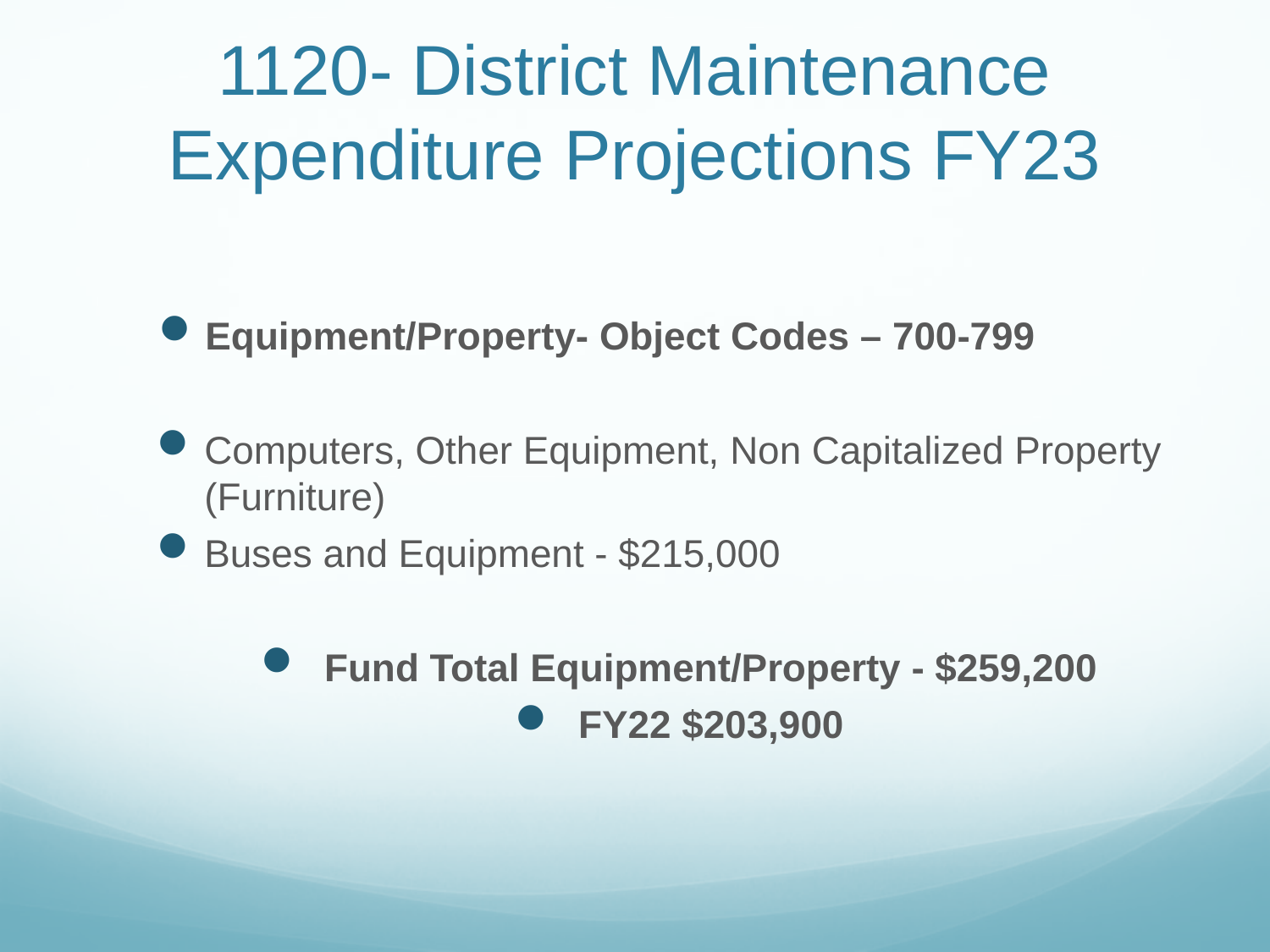

# 1120- District Maintenance Expenditure Projections FY23

Equipment/Property- Object Codes – 700-799

Computers, Other Equipment, Non Capitalized Property (Furniture)
Buses and Equipment - $215,000

Fund Total Equipment/Property - $259,200
FY22 $203,900